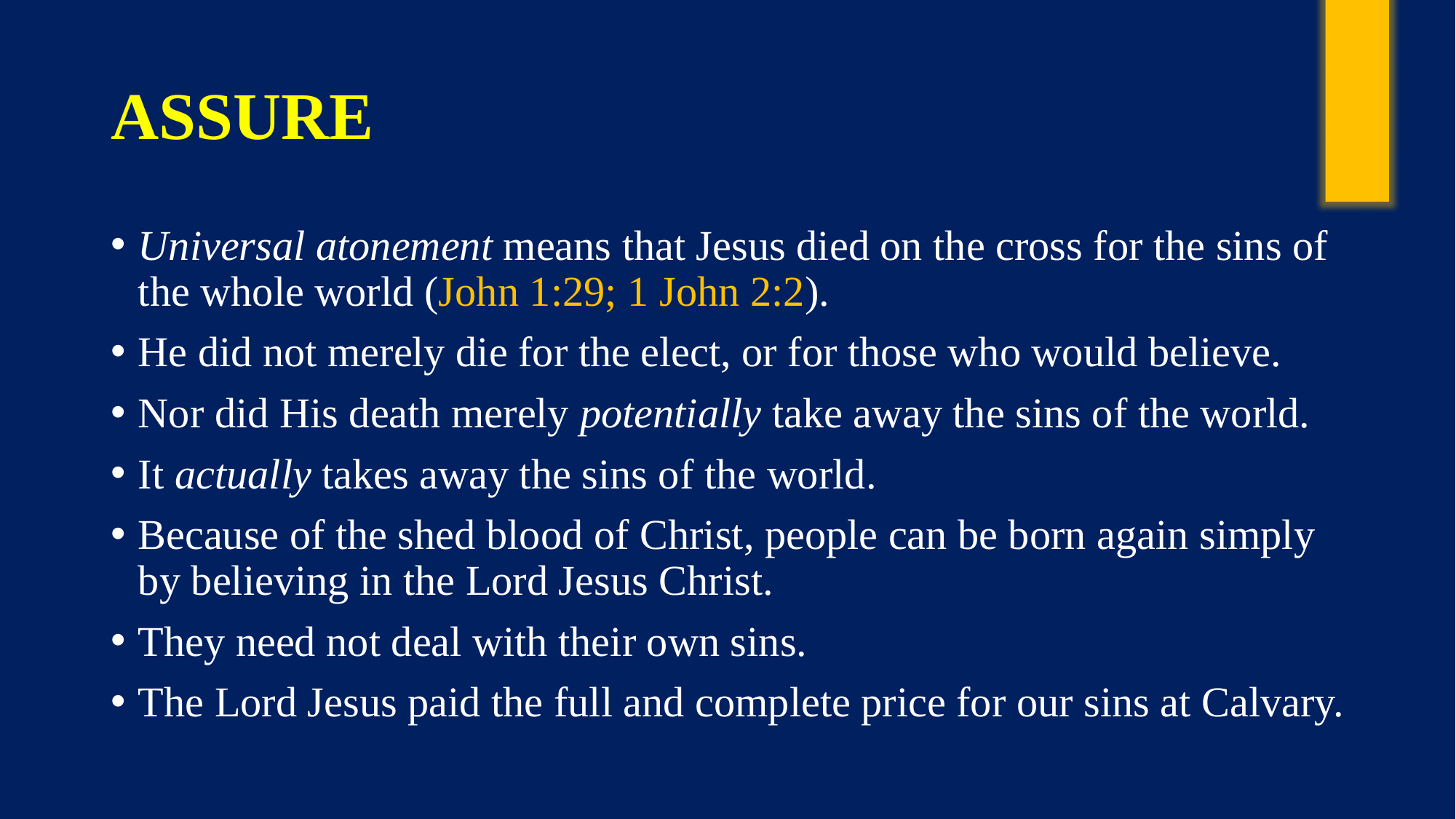

# ASSURE
Universal atonement means that Jesus died on the cross for the sins of the whole world (John 1:29; 1 John 2:2).
He did not merely die for the elect, or for those who would believe.
Nor did His death merely potentially take away the sins of the world.
It actually takes away the sins of the world.
Because of the shed blood of Christ, people can be born again simply by believing in the Lord Jesus Christ.
They need not deal with their own sins.
The Lord Jesus paid the full and complete price for our sins at Calvary.